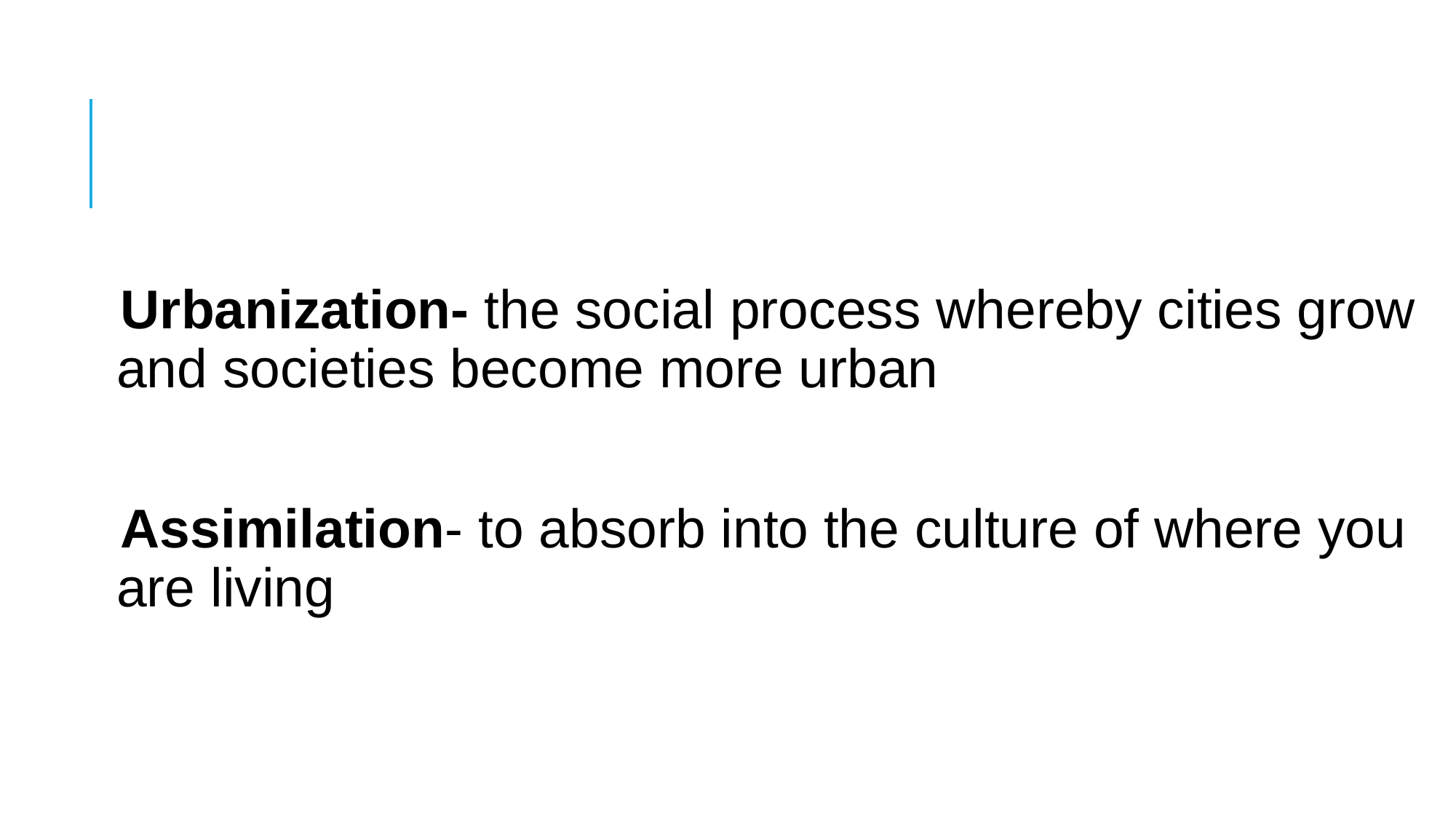

Urbanization- the social process whereby cities grow and societies become more urban

Assimilation- to absorb into the culture of where you are living
#